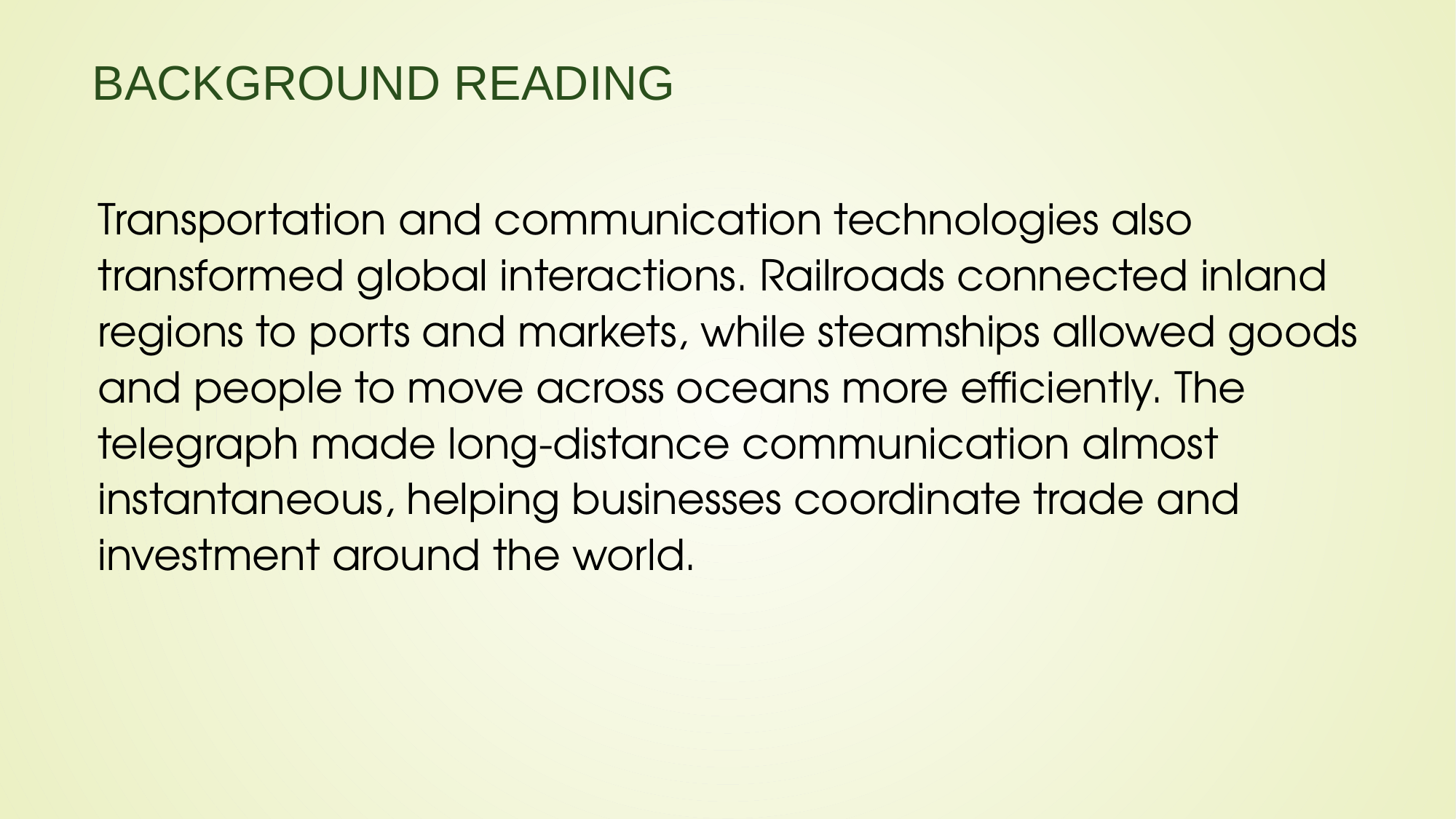

# Background Reading
Transportation and communication technologies also transformed global interactions. Railroads connected inland regions to ports and markets, while steamships allowed goods and people to move across oceans more efficiently. The telegraph made long-distance communication almost instantaneous, helping businesses coordinate trade and investment around the world.